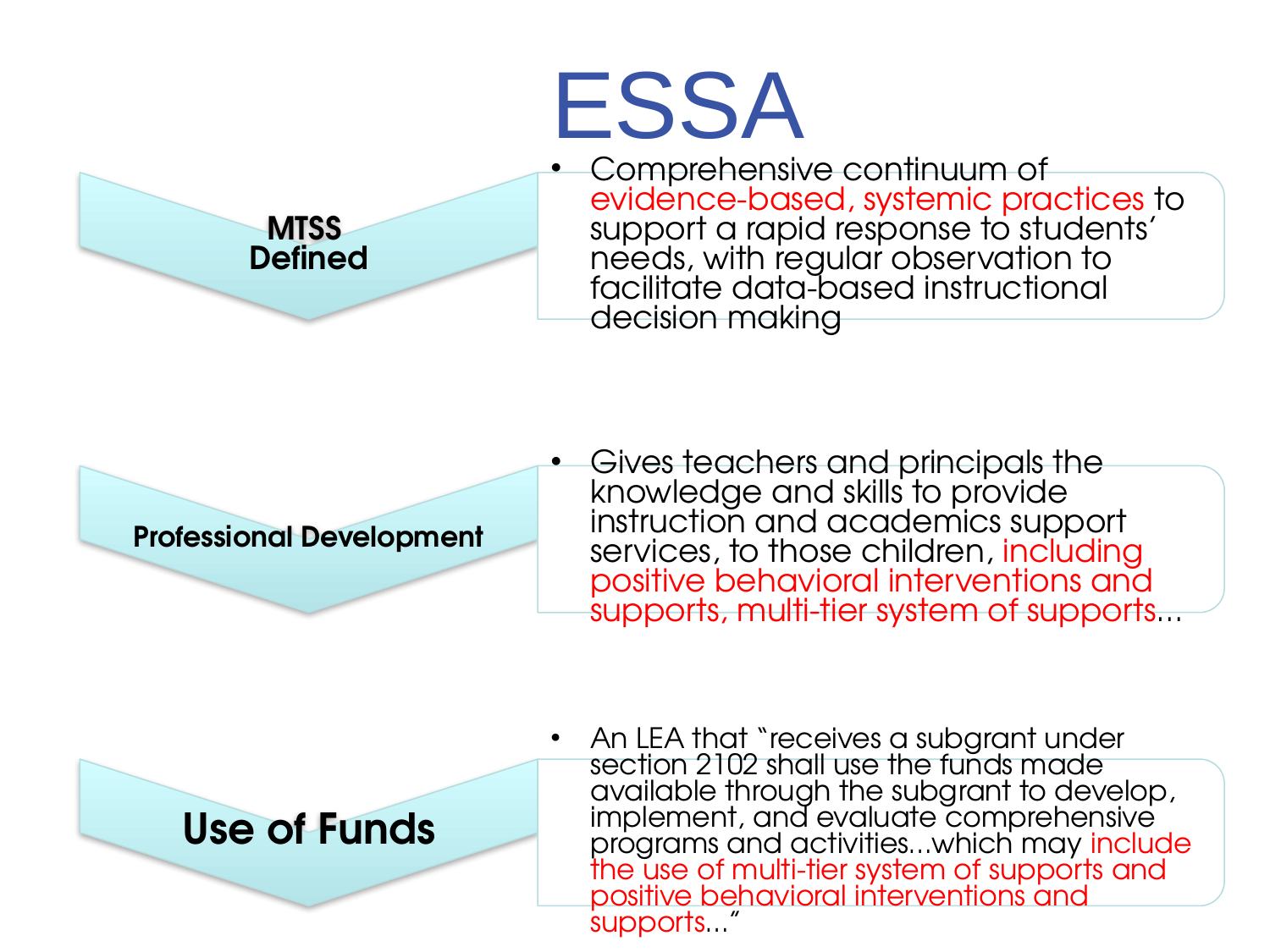

# ESSA
Professional Development
Gives teachers and principals the knowledge and skills to provide instruction and academics support services, to those children, including positive behavioral interventions and supports, multi-tier system of supports…
Use of Funds
An LEA that “receives a subgrant under section 2102 shall use the funds made available through the subgrant to develop, implement, and evaluate comprehensive programs and activities…which may include the use of multi-tier system of supports and positive behavioral interventions and supports…”
MTSS
Defined
Comprehensive continuum of evidence-based, systemic practices to support a rapid response to students’ needs, with regular observation to facilitate data-based instructional decision making